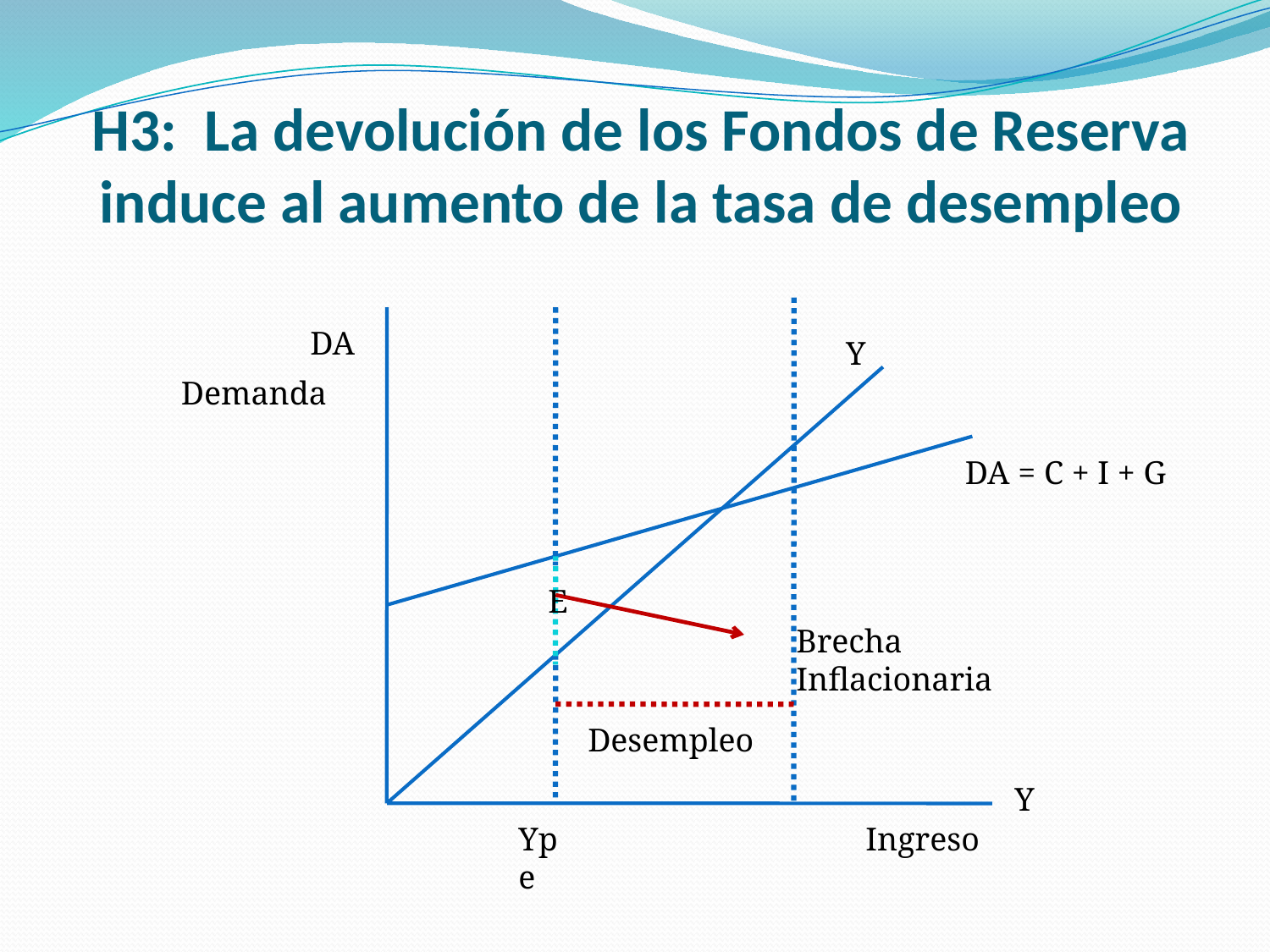

# H3:  La devolución de los Fondos de Reserva induce al aumento de la tasa de desempleo

DA
Y
Demanda
DA = C + I + G
E
Brecha Inflacionaria
Desempleo
Y
Ype
Ingreso